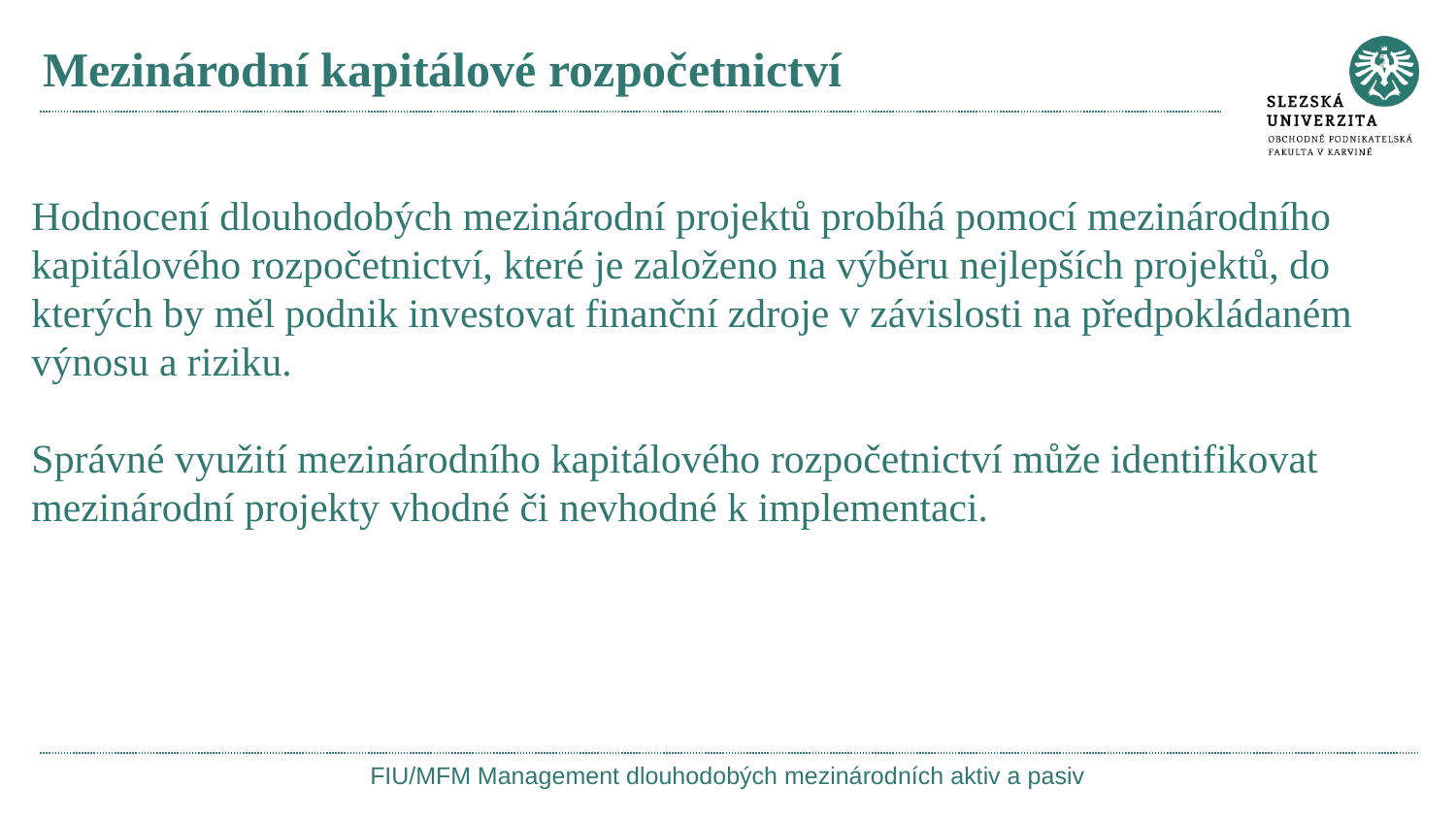

# Mezinárodní kapitálové rozpočetnictví

Hodnocení dlouhodobých mezinárodní projektů probíhá pomocí mezinárodního kapitálového rozpočetnictví, které je založeno na výběru nejlepších projektů, do kterých by měl podnik investovat finanční zdroje v závislosti na předpokládaném výnosu a riziku.

Správné využití mezinárodního kapitálového rozpočetnictví může identifikovat mezinárodní projekty vhodné či nevhodné k implementaci.
FIU/MFM Management dlouhodobých mezinárodních aktiv a pasiv